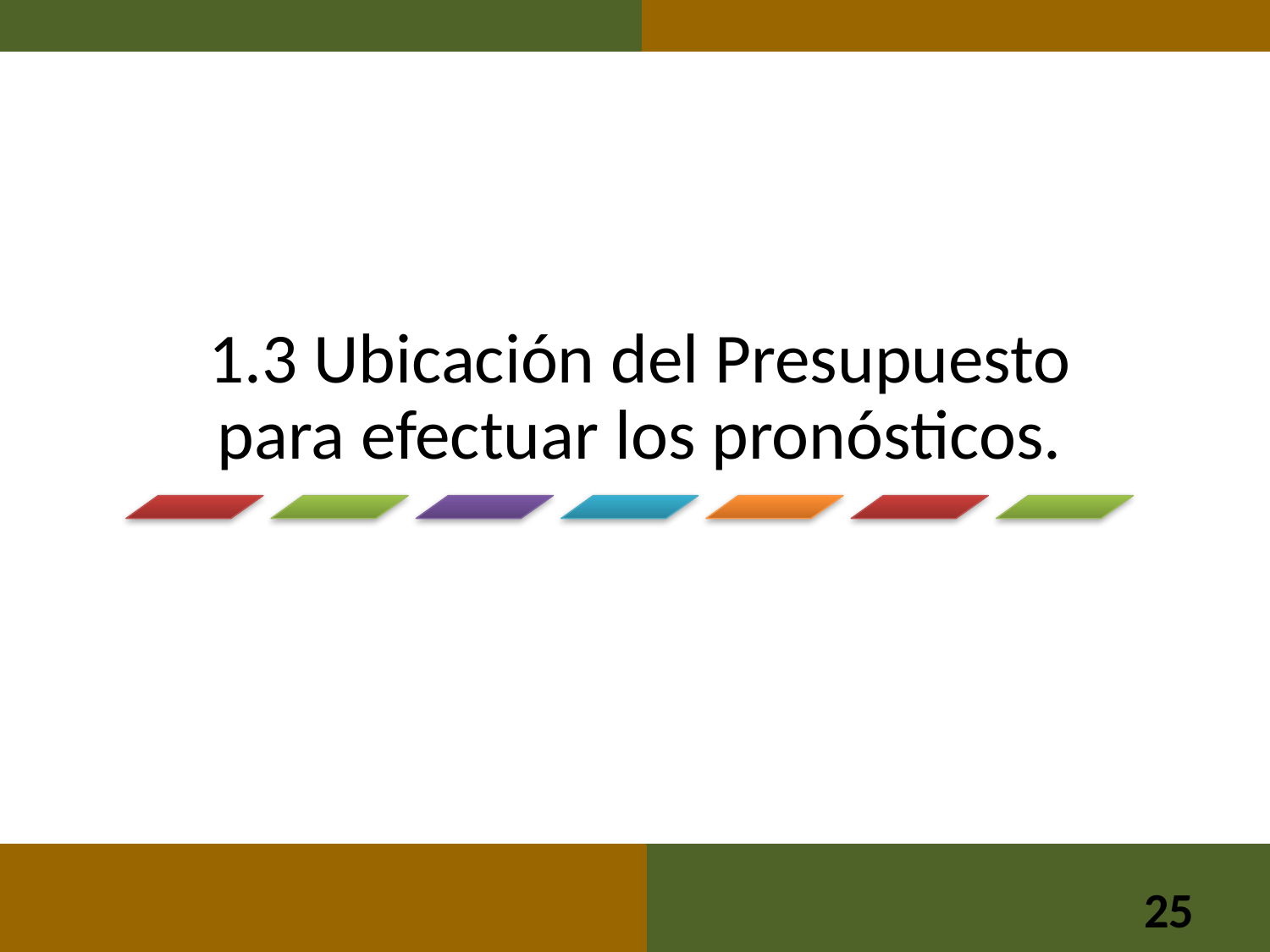

1.3 Ubicación del Presupuesto para efectuar los pronósticos.
25